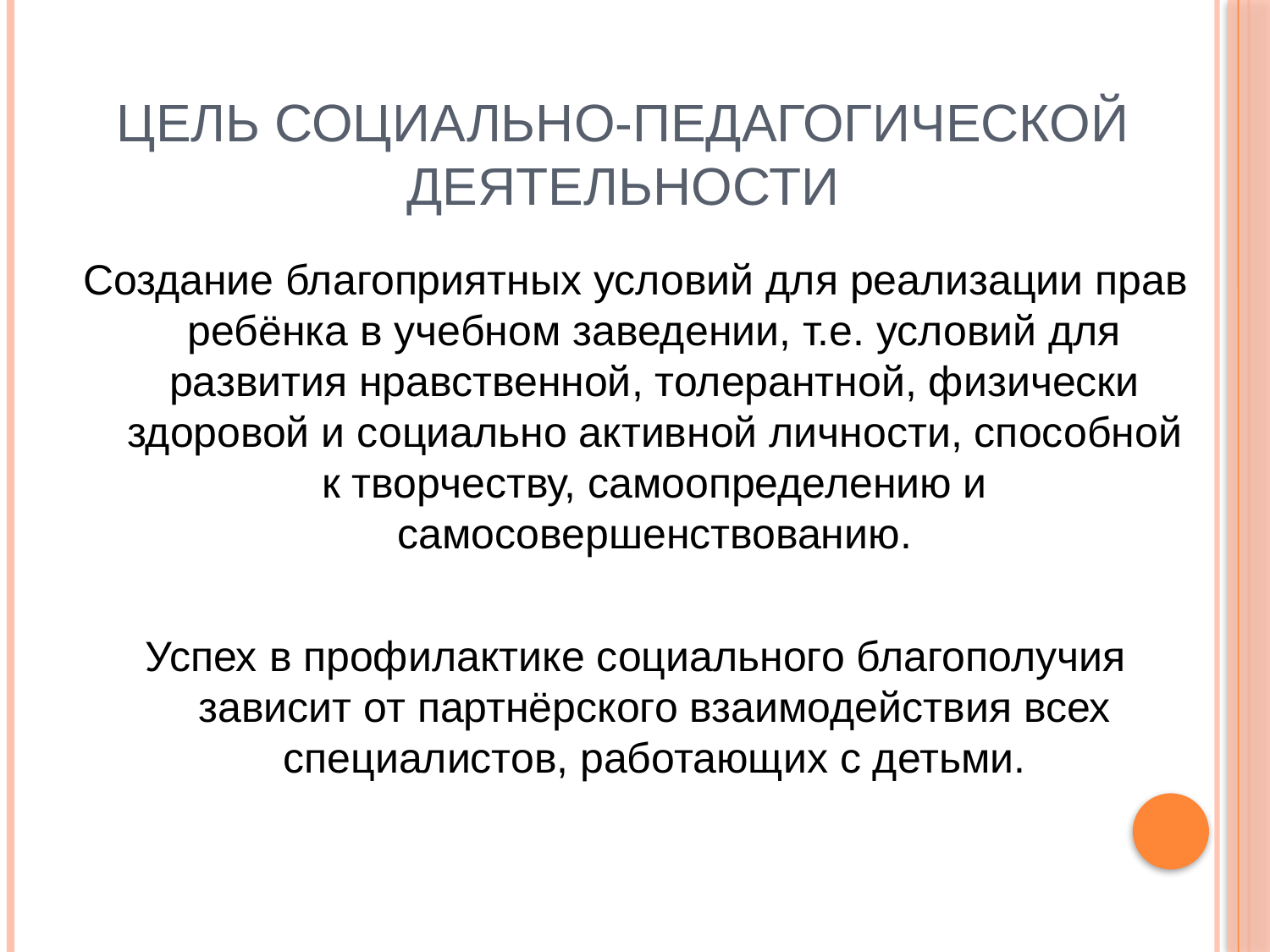

# Цель социально-педагогической деятельности
Создание благоприятных условий для реализации прав ребёнка в учебном заведении, т.е. условий для развития нравственной, толерантной, физически здоровой и социально активной личности, способной к творчеству, самоопределению и самосовершенствованию.

Успех в профилактике социального благополучия зависит от партнёрского взаимодействия всех специалистов, работающих с детьми.